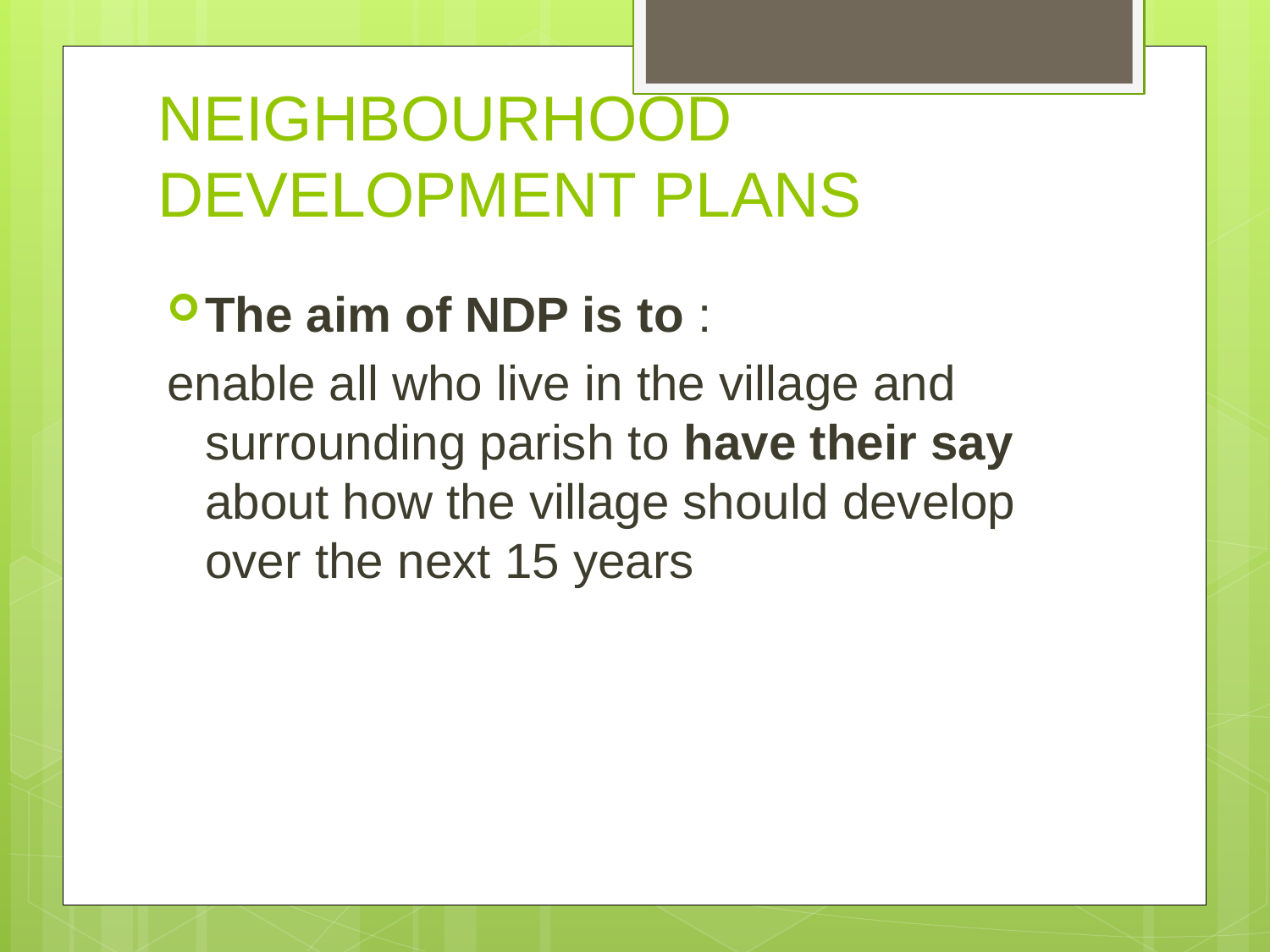

# NEIGHBOURHOOD DEVELOPMENT PLANS
The aim of NDP is to :
enable all who live in the village and surrounding parish to have their say about how the village should develop over the next 15 years